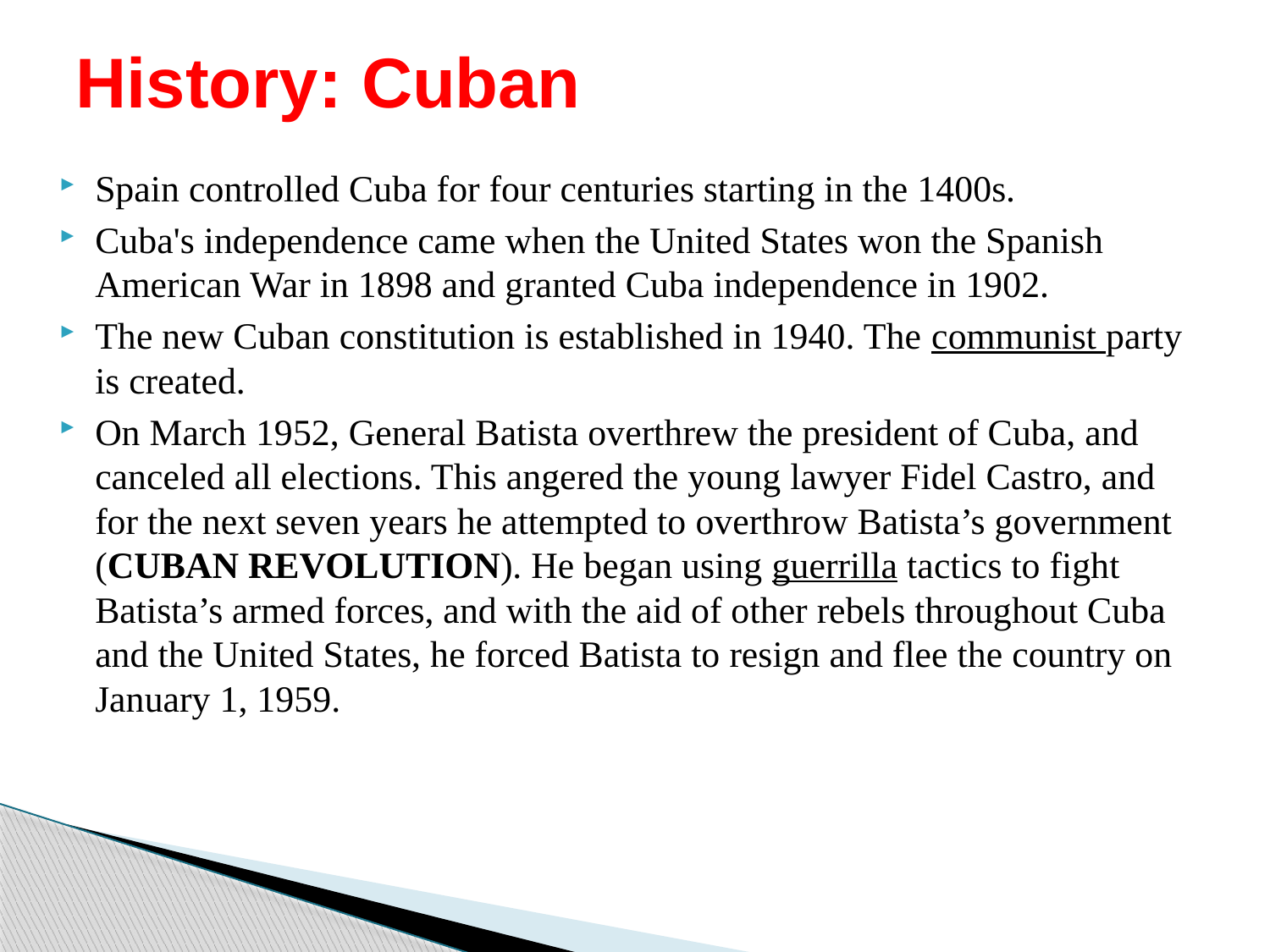

# History: Cuban
Spain controlled Cuba for four centuries starting in the 1400s.
Cuba's independence came when the United States won the Spanish American War in 1898 and granted Cuba independence in 1902.
The new Cuban constitution is established in 1940. The communist party is created.
On March 1952, General Batista overthrew the president of Cuba, and canceled all elections. This angered the young lawyer Fidel Castro, and for the next seven years he attempted to overthrow Batista’s government (CUBAN REVOLUTION). He began using guerrilla tactics to fight Batista’s armed forces, and with the aid of other rebels throughout Cuba and the United States, he forced Batista to resign and flee the country on January 1, 1959.